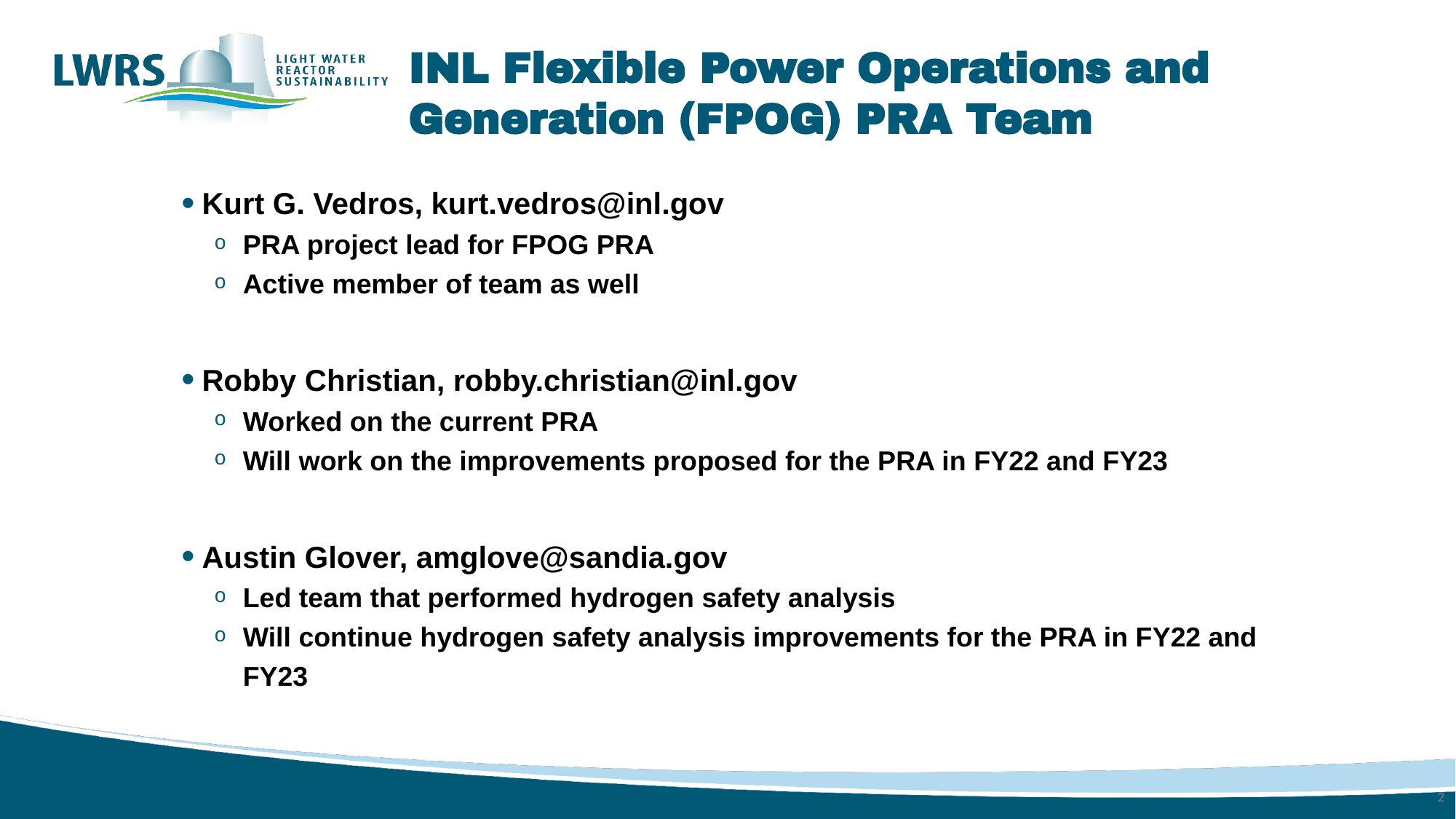

# INL Flexible Power Operations and Generation (FPOG) PRA Team
Kurt G. Vedros, kurt.vedros@inl.gov
PRA project lead for FPOG PRA
Active member of team as well

Robby Christian, robby.christian@inl.gov
Worked on the current PRA
Will work on the improvements proposed for the PRA in FY22 and FY23

Austin Glover, amglove@sandia.gov
Led team that performed hydrogen safety analysis
Will continue hydrogen safety analysis improvements for the PRA in FY22 and FY23